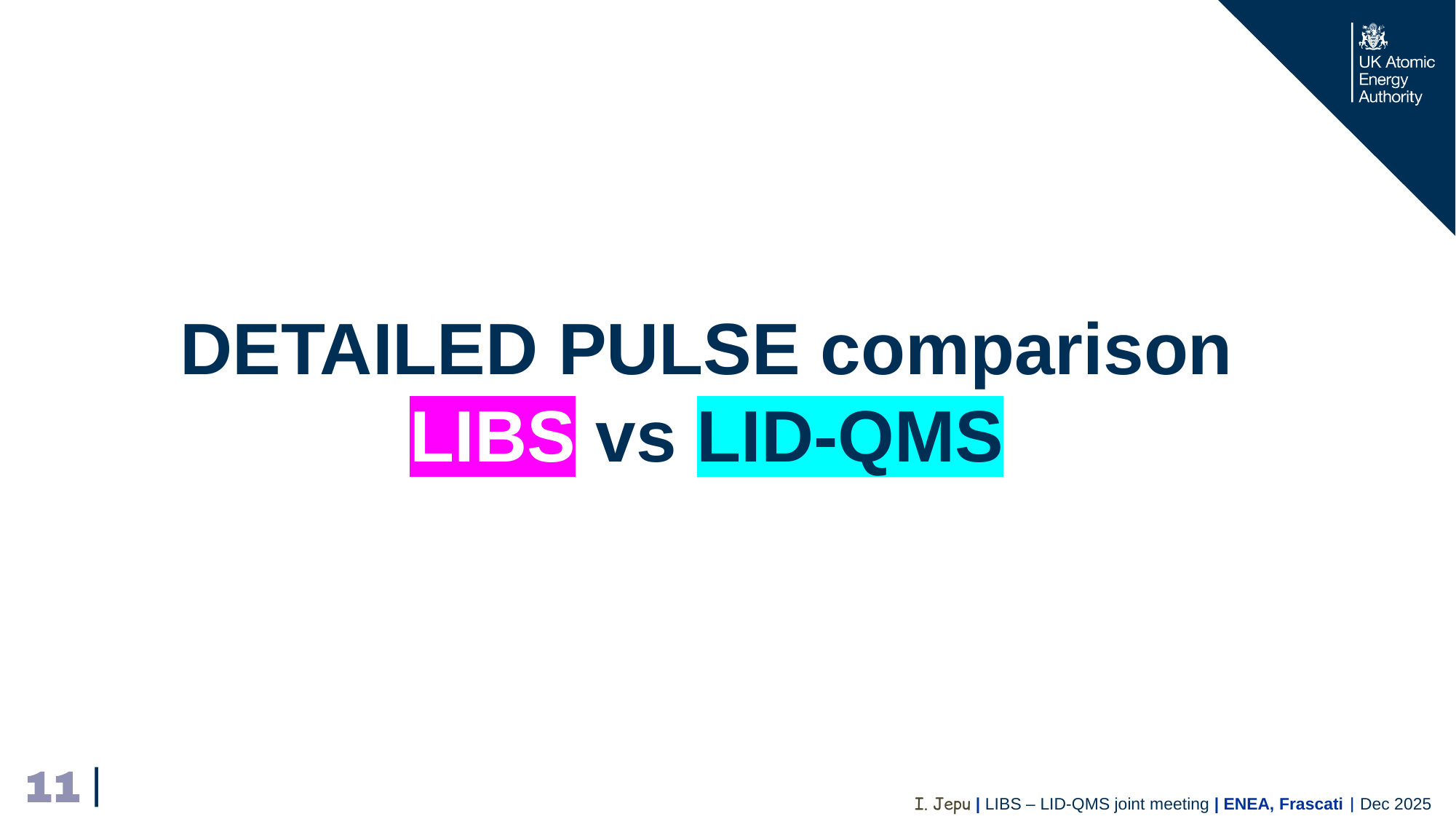

DETAILED PULSE comparison
LIBS vs LID-QMS
11